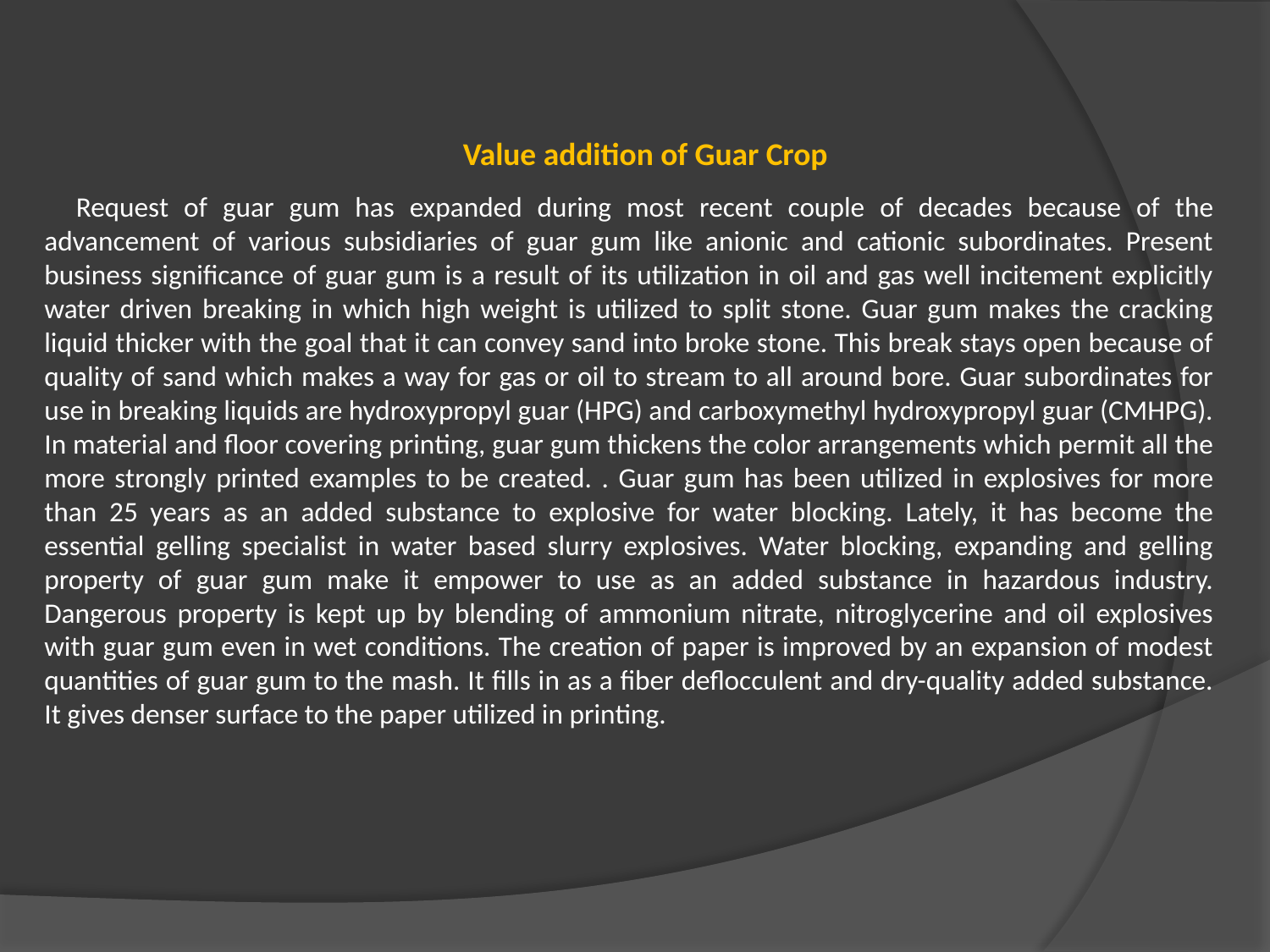

Value addition of Guar Crop
Request of guar gum has expanded during most recent couple of decades because of the advancement of various subsidiaries of guar gum like anionic and cationic subordinates. Present business significance of guar gum is a result of its utilization in oil and gas well incitement explicitly water driven breaking in which high weight is utilized to split stone. Guar gum makes the cracking liquid thicker with the goal that it can convey sand into broke stone. This break stays open because of quality of sand which makes a way for gas or oil to stream to all around bore. Guar subordinates for use in breaking liquids are hydroxypropyl guar (HPG) and carboxymethyl hydroxypropyl guar (CMHPG). In material and floor covering printing, guar gum thickens the color arrangements which permit all the more strongly printed examples to be created. . Guar gum has been utilized in explosives for more than 25 years as an added substance to explosive for water blocking. Lately, it has become the essential gelling specialist in water based slurry explosives. Water blocking, expanding and gelling property of guar gum make it empower to use as an added substance in hazardous industry. Dangerous property is kept up by blending of ammonium nitrate, nitroglycerine and oil explosives with guar gum even in wet conditions. The creation of paper is improved by an expansion of modest quantities of guar gum to the mash. It fills in as a fiber deflocculent and dry-quality added substance. It gives denser surface to the paper utilized in printing.